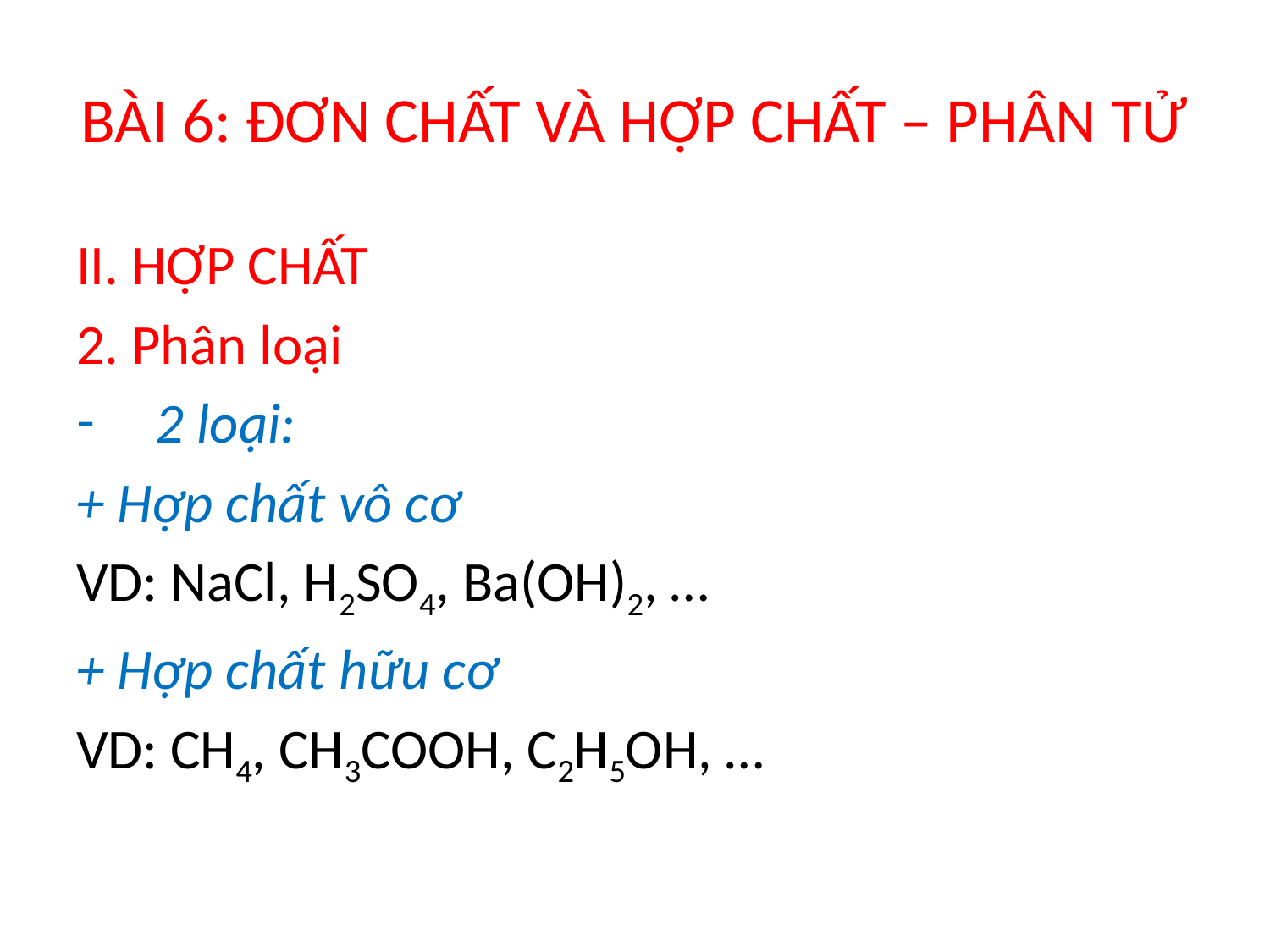

# BÀI 6: ĐƠN CHẤT VÀ HỢP CHẤT – PHÂN TỬ
II. HỢP CHẤT
2. Phân loại
2 loại:
+ Hợp chất vô cơ
VD: NaCl, H2SO4, Ba(OH)2, …
+ Hợp chất hữu cơ
VD: CH4, CH3COOH, C2H5OH, …